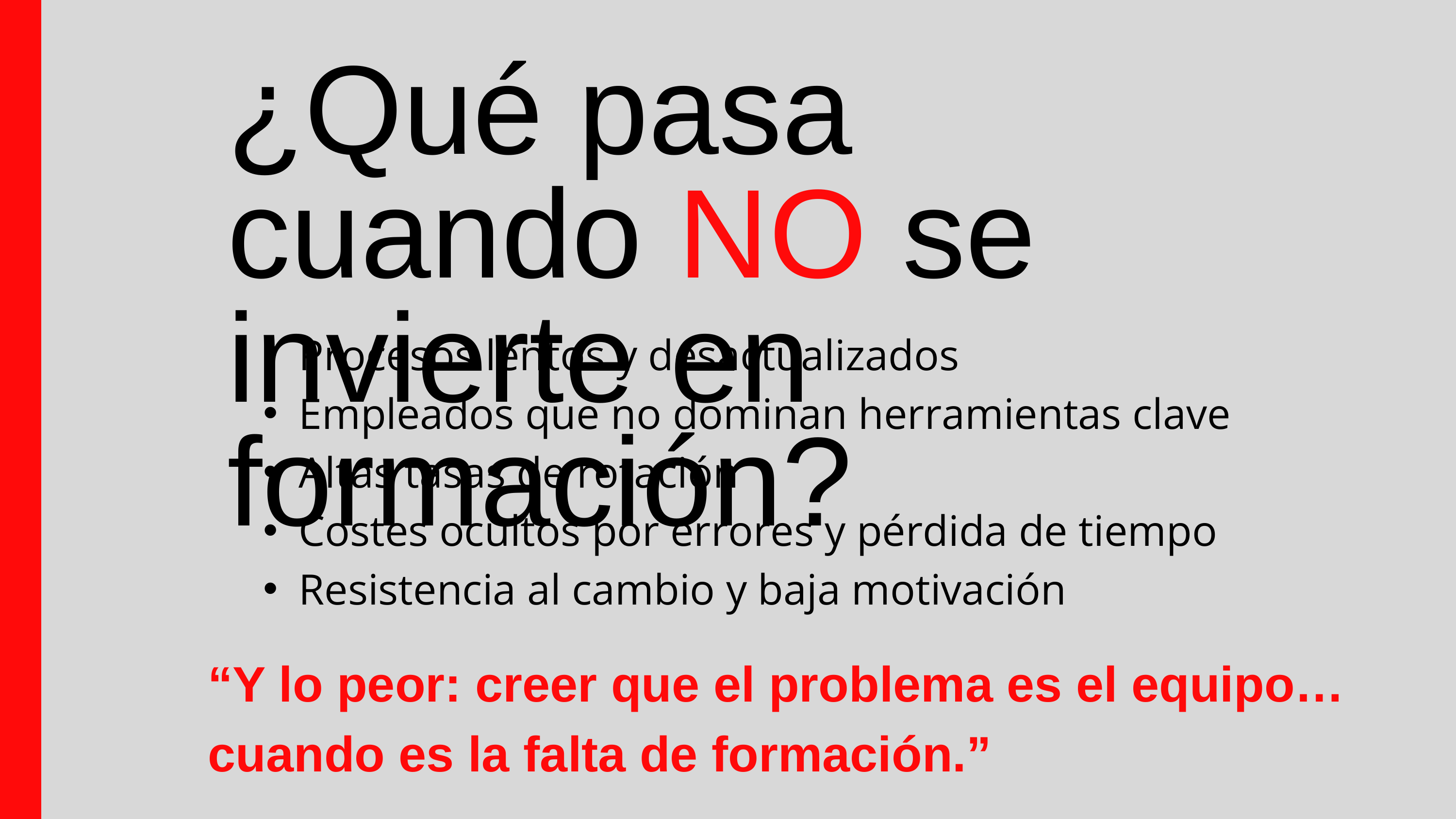

¿Qué pasa cuando NO se invierte en formación?
Procesos lentos y desactualizados
Empleados que no dominan herramientas clave
Altas tasas de rotación
Costes ocultos por errores y pérdida de tiempo
Resistencia al cambio y baja motivación
“Y lo peor: creer que el problema es el equipo… cuando es la falta de formación.”